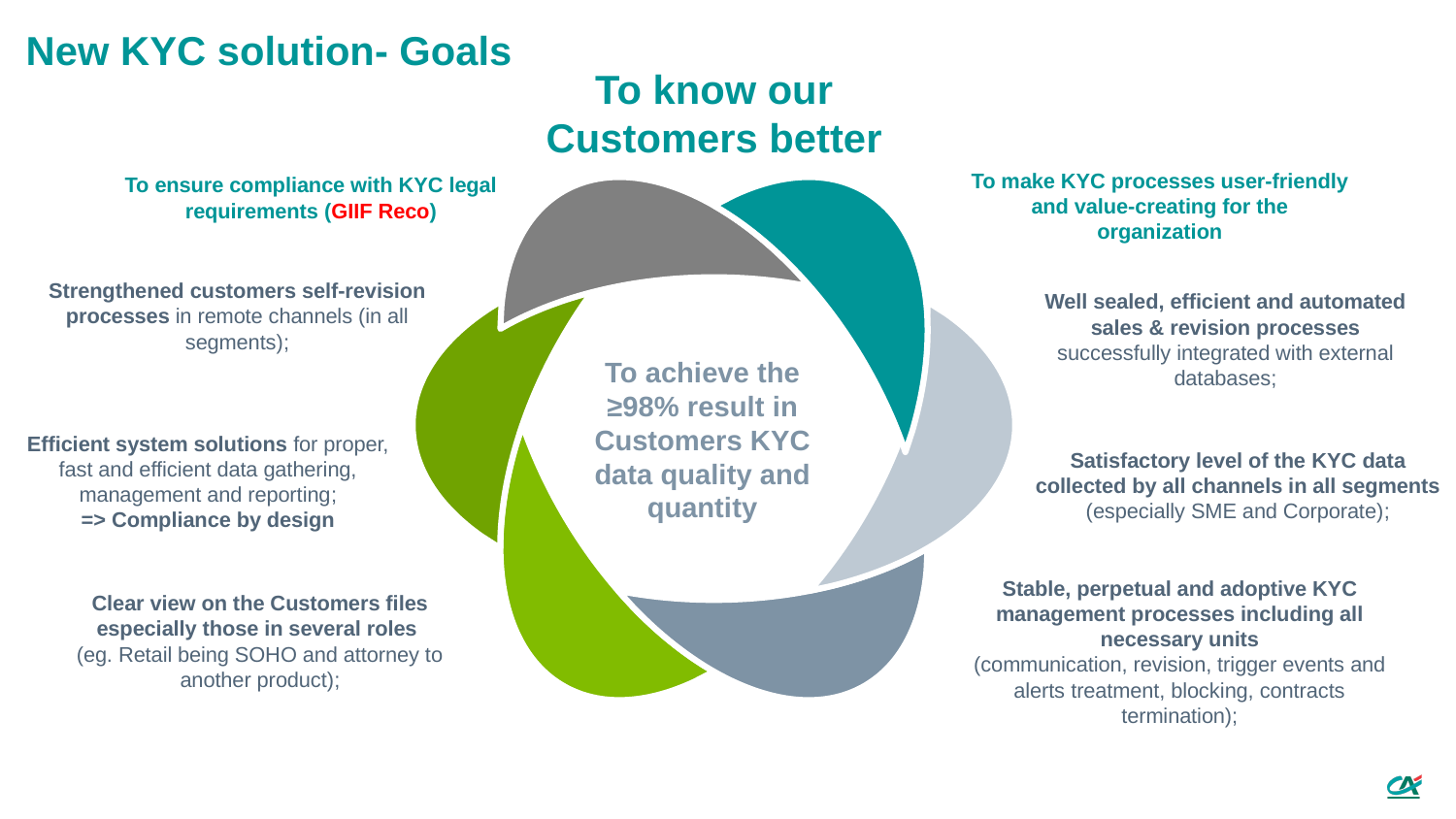

# New KYC solution- Goals
To know our Customers better

To make KYC processes user-friendly and value-creating for the organization
To ensure compliance with KYC legal requirements (GIIF Reco)

Strengthened customers self-revision processes in remote channels (in all segments);
Well sealed, efficient and automated sales & revision processes successfully integrated with external databases;

To achieve the ≥98% result in Customers KYC data quality and quantity
Efficient system solutions for proper, fast and efficient data gathering, management and reporting;
=> Compliance by design
Satisfactory level of the KYC data collected by all channels in all segments (especially SME and Corporate);

Stable, perpetual and adoptive KYC management processes including all necessary units
(communication, revision, trigger events and alerts treatment, blocking, contracts termination);
Clear view on the Customers files especially those in several roles
(eg. Retail being SOHO and attorney to another product);